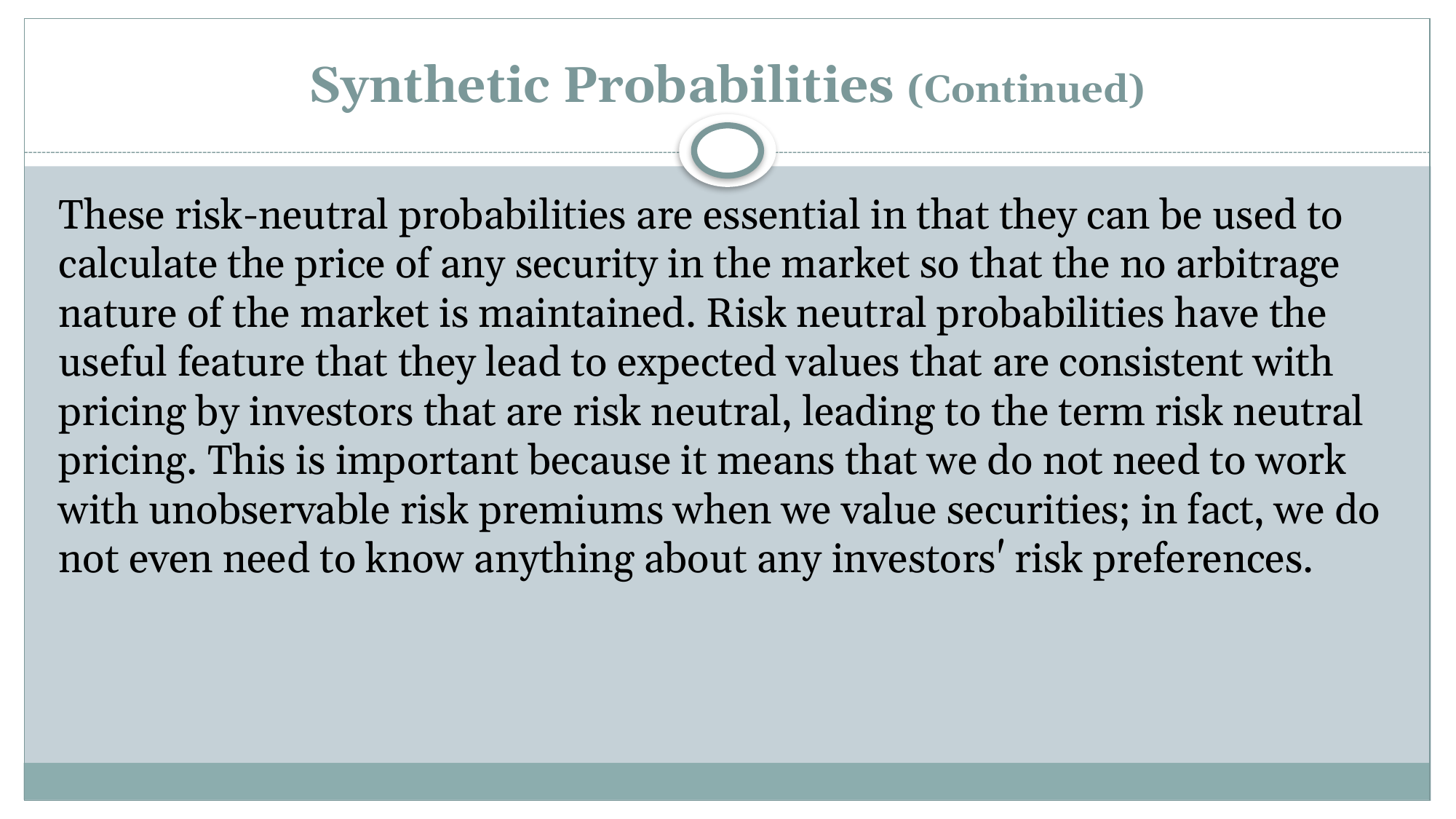

# Synthetic Probabilities (Continued)
These risk-neutral probabilities are essential in that they can be used to calculate the price of any security in the market so that the no arbitrage nature of the market is maintained. Risk neutral probabilities have the useful feature that they lead to expected values that are consistent with pricing by investors that are risk neutral, leading to the term risk neutral pricing. This is important because it means that we do not need to work with unobservable risk premiums when we value securities; in fact, we do not even need to know anything about any investors' risk preferences.